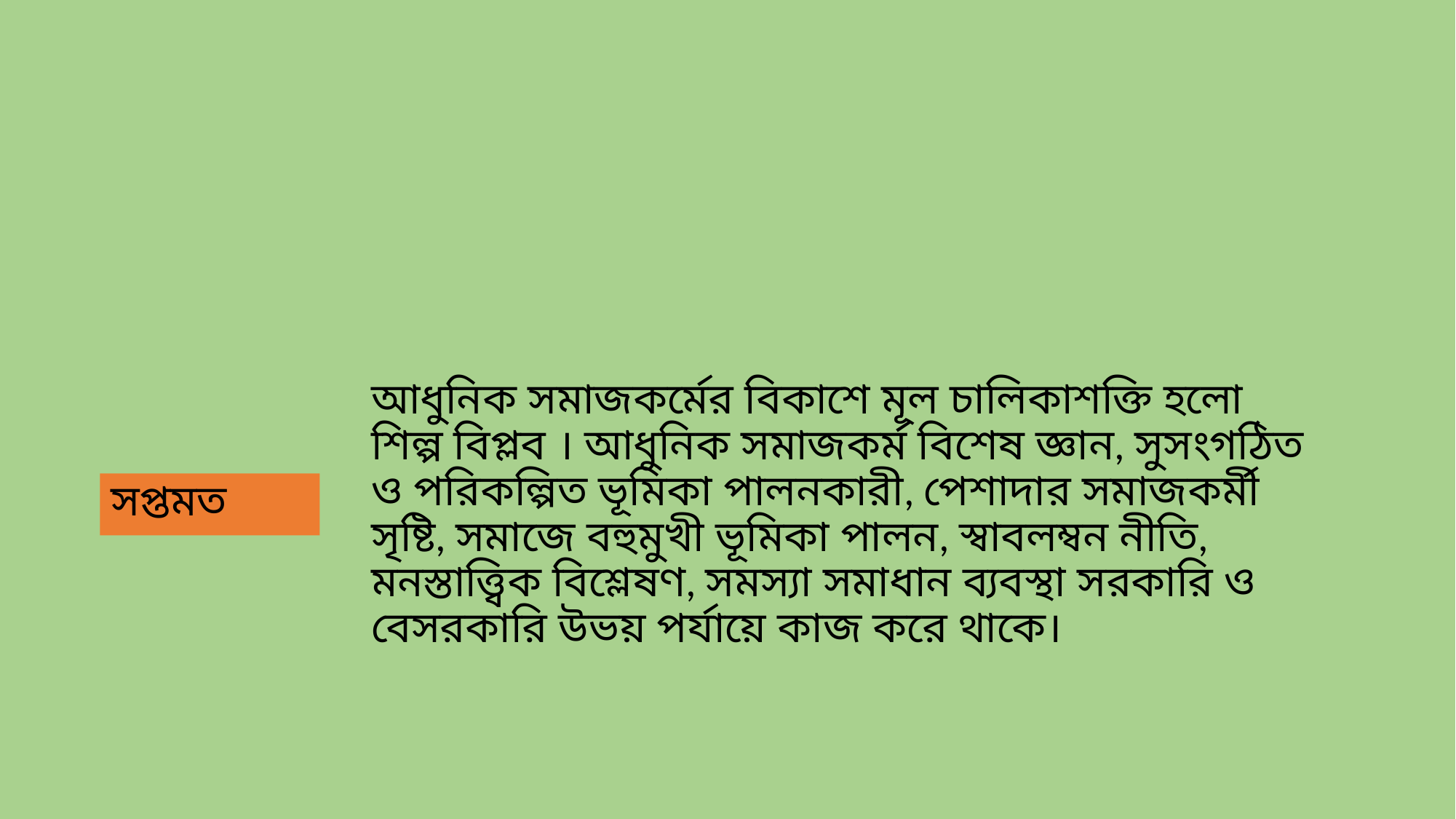

#
আধুনিক সমাজকর্মের বিকাশে মূল চালিকাশক্তি হলো শিল্প বিপ্লব । আধুনিক সমাজকর্ম বিশেষ জ্ঞান, সুসংগঠিত ও পরিকল্পিত ভূমিকা পালনকারী, পেশাদার সমাজকর্মী সৃষ্টি, সমাজে বহুমুখী ভূমিকা পালন, স্বাবলম্বন নীতি, মনস্তাত্ত্বিক বিশ্লেষণ, সমস্যা সমাধান ব্যবস্থা সরকারি ও বেসরকারি উভয় পর্যায়ে কাজ করে থাকে।
সপ্তমত